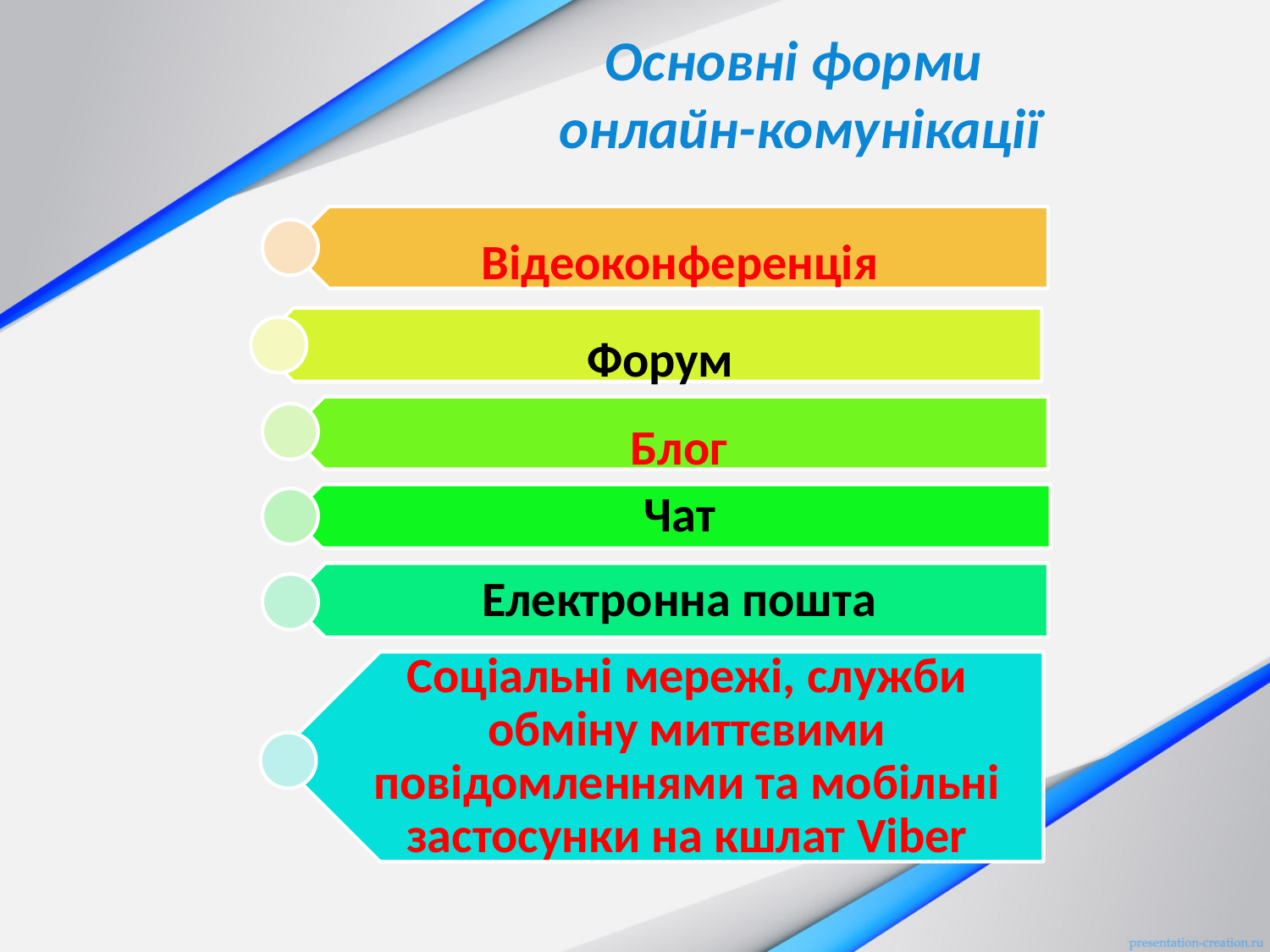

# Основні форми онлайн-комунікації

Відеоконференція

Форум

Блог

Чат
Електронна пошта
Соціальні мережі, служби обміну миттєвими повідомленнями та мобільні застосунки на кшлат Viber